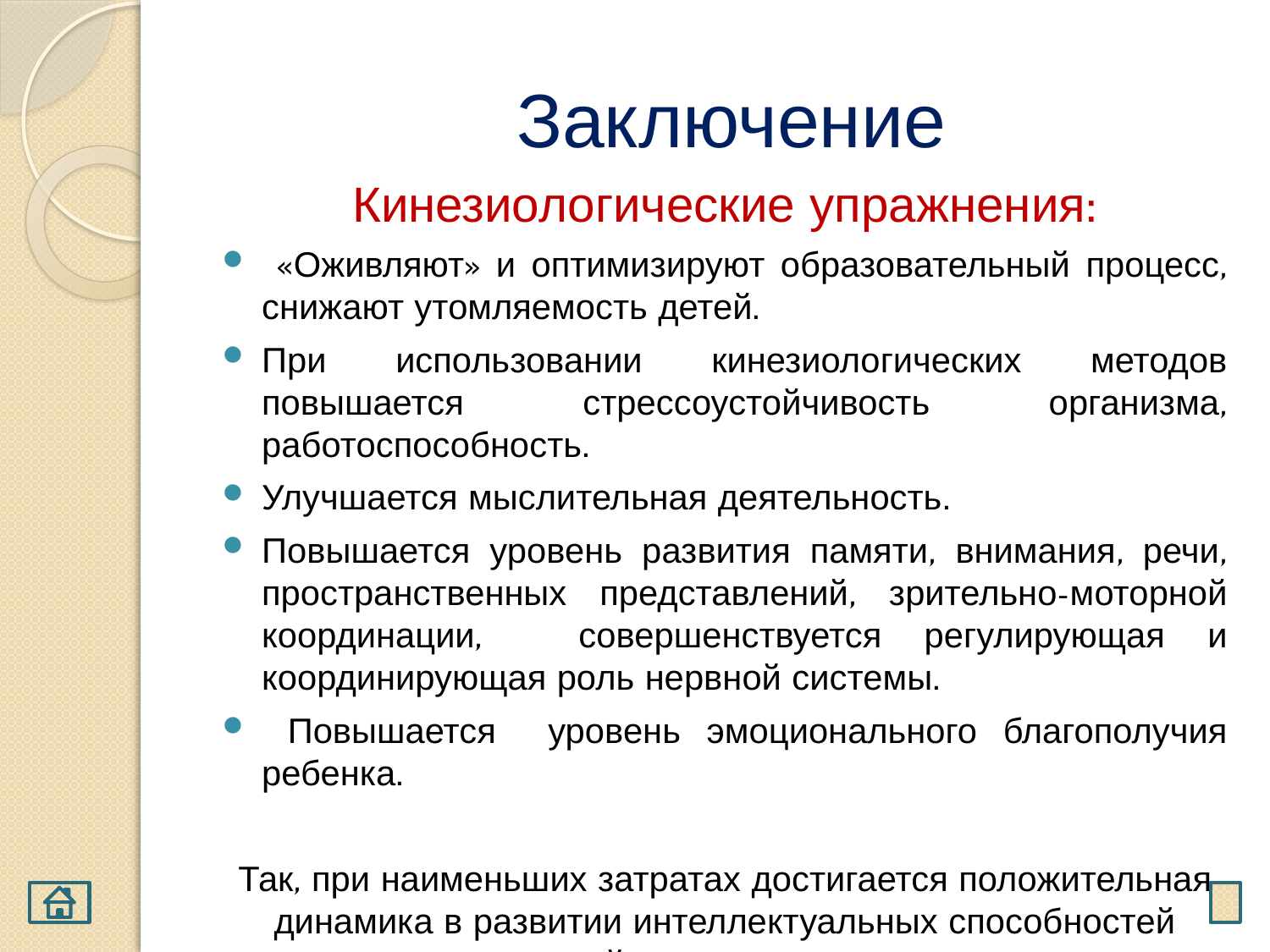

# Заключение
Кинезиологические упражнения:
 «Оживляют» и оптимизируют образовательный процесс, снижают утомляемость детей.
При использовании кинезиологических методов повышается стрессоустойчивость организма, работоспособность.
Улучшается мыслительная деятельность.
Повышается уровень развития памяти, внимания, речи, пространственных представлений, зрительно-моторной координации,   совершенствуется регулирующая и координирующая роль нервной системы.
 Повышается  уровень эмоционального благополучия ребенка.

Так, при наименьших затратах достигается положительная динамика в развитии интеллектуальных способностей детей через движение.